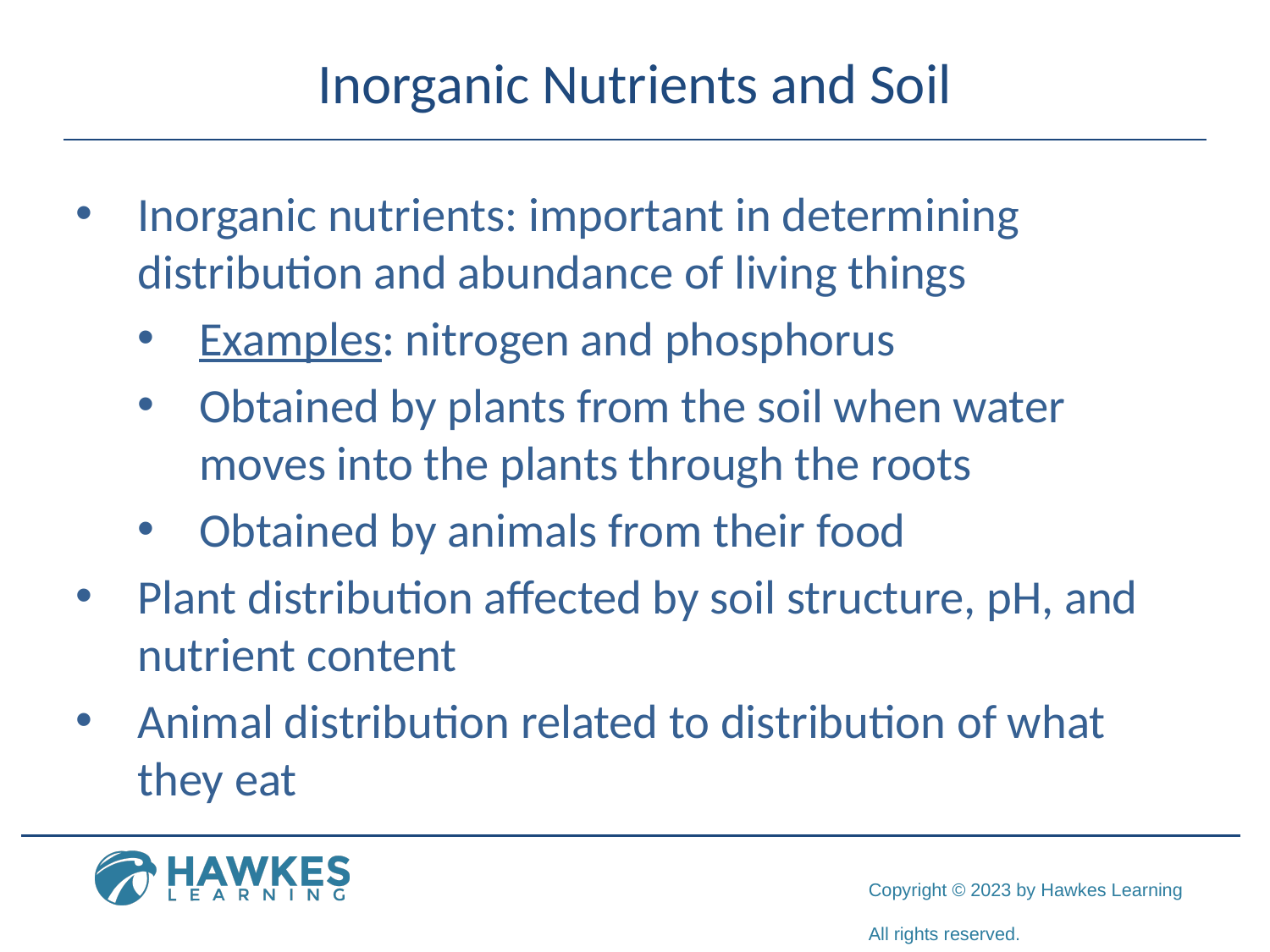

# Inorganic Nutrients and Soil
Inorganic nutrients: important in determining distribution and abundance of living things
Examples: nitrogen and phosphorus
Obtained by plants from the soil when water moves into the plants through the roots
Obtained by animals from their food
Plant distribution affected by soil structure, pH, and nutrient content
Animal distribution related to distribution of what they eat